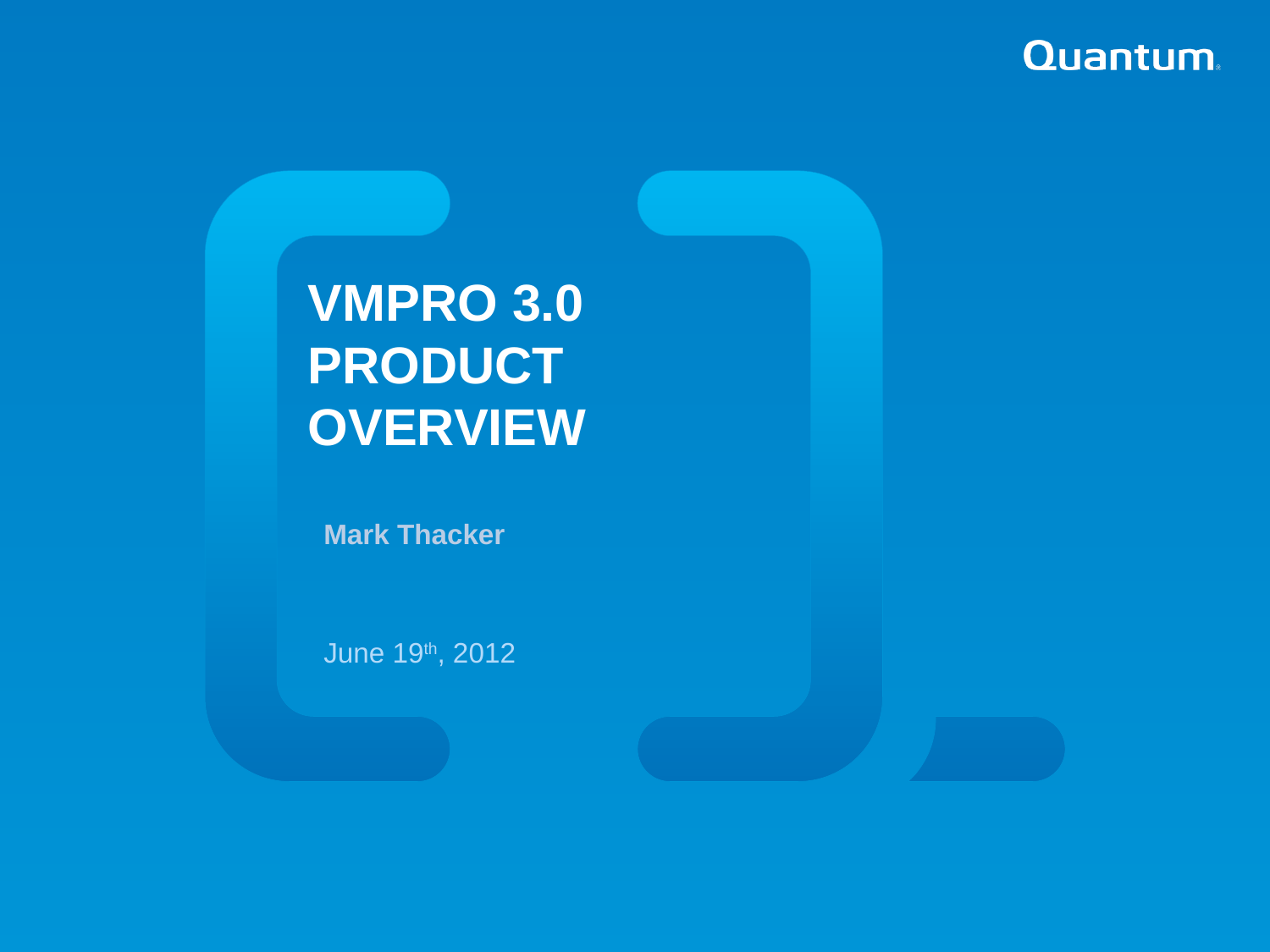

VMPRO 3.0 Product Overview
Mark Thacker
June 19th, 2012